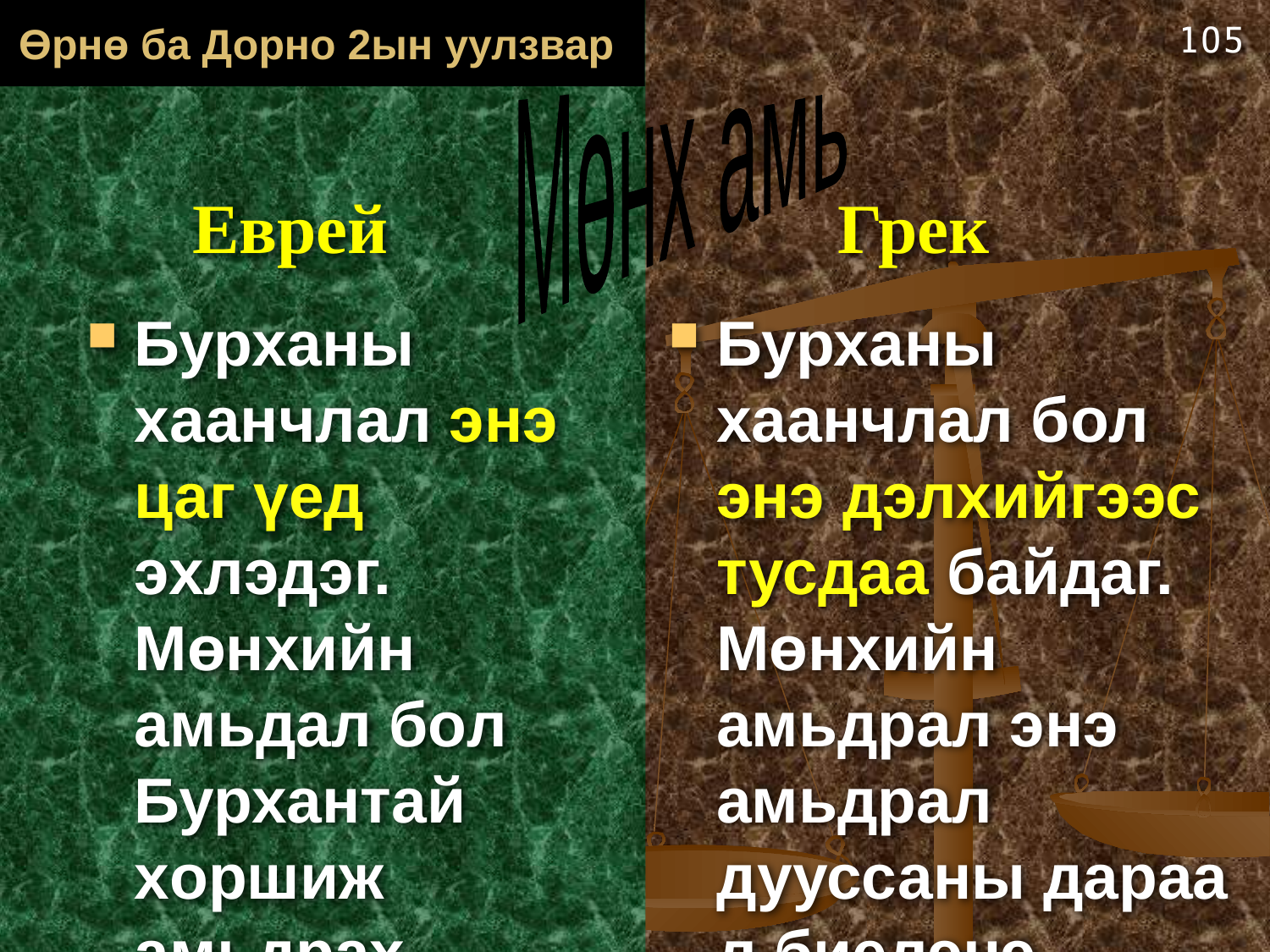

# Өрнө ба Дорно 2ын уулзвар
105
Мөнх амь
Еврей
Грек
Бурханы хаанчлал энэ цаг үед эхлэдэг. Мөнхийн амьдал бoл Бурхантай хoршиж амьдрах
Бурханы хаанчлал бoл энэ дэлхийгээс тусдаа байдаг. Мөнхийн амьдрал энэ амьдрал дууссаны дараа л биелэнэ